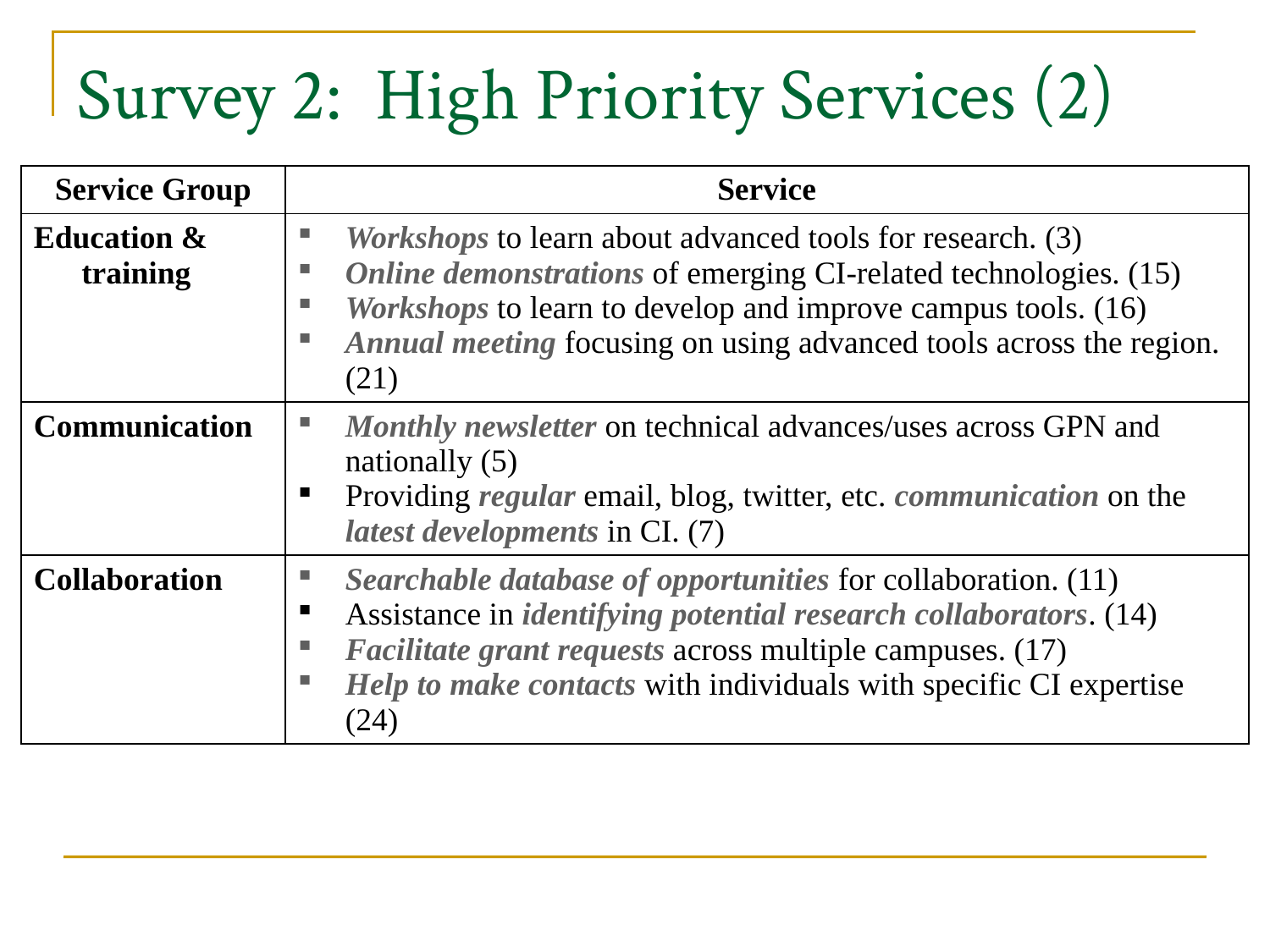

# Survey 2:  High Priority Services (2)
| Service Group | Service |
| --- | --- |
| Education & training | Workshops to learn about advanced tools for research. (3) Online demonstrations of emerging CI-related technologies. (15) Workshops to learn to develop and improve campus tools. (16) Annual meeting focusing on using advanced tools across the region. (21) |
| Communication | Monthly newsletter on technical advances/uses across GPN and nationally (5) Providing regular email, blog, twitter, etc. communication on the latest developments in CI. (7) |
| Collaboration | Searchable database of opportunities for collaboration. (11) Assistance in identifying potential research collaborators. (14) Facilitate grant requests across multiple campuses. (17) Help to make contacts with individuals with specific CI expertise (24) |